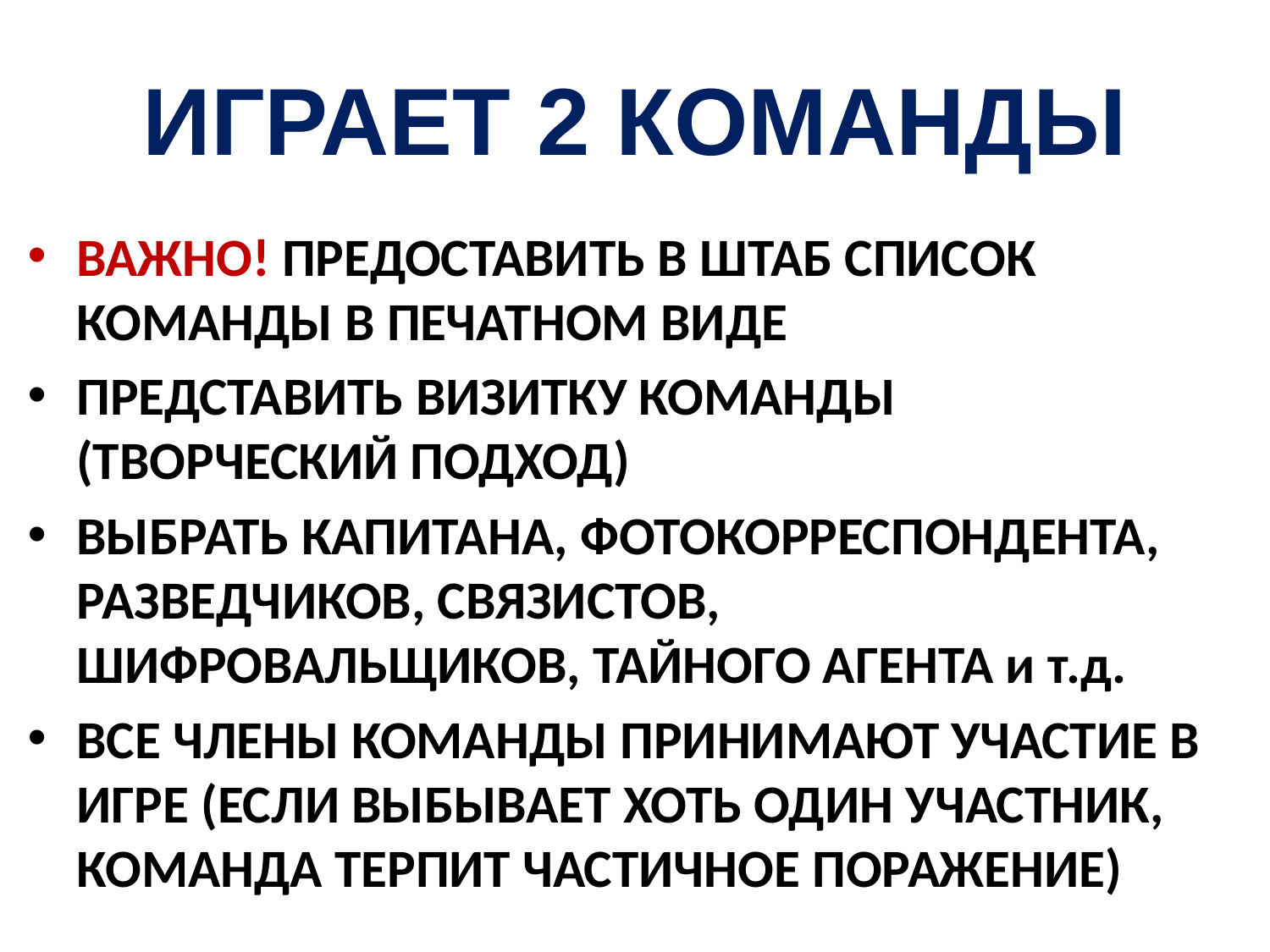

# ИГРАЕТ 2 КОМАНДЫ
ВАЖНО! ПРЕДОСТАВИТЬ В ШТАБ СПИСОК КОМАНДЫ В ПЕЧАТНОМ ВИДЕ
ПРЕДСТАВИТЬ ВИЗИТКУ КОМАНДЫ                     (ТВОРЧЕСКИЙ ПОДХОД)
ВЫБРАТЬ КАПИТАНА, ФОТОКОРРЕСПОНДЕНТА, РАЗВЕДЧИКОВ, СВЯЗИСТОВ, ШИФРОВАЛЬЩИКОВ, ТАЙНОГО АГЕНТА и т.д.
ВСЕ ЧЛЕНЫ КОМАНДЫ ПРИНИМАЮТ УЧАСТИЕ В ИГРЕ (ЕСЛИ ВЫБЫВАЕТ ХОТЬ ОДИН УЧАСТНИК, КОМАНДА ТЕРПИТ ЧАСТИЧНОЕ ПОРАЖЕНИЕ)